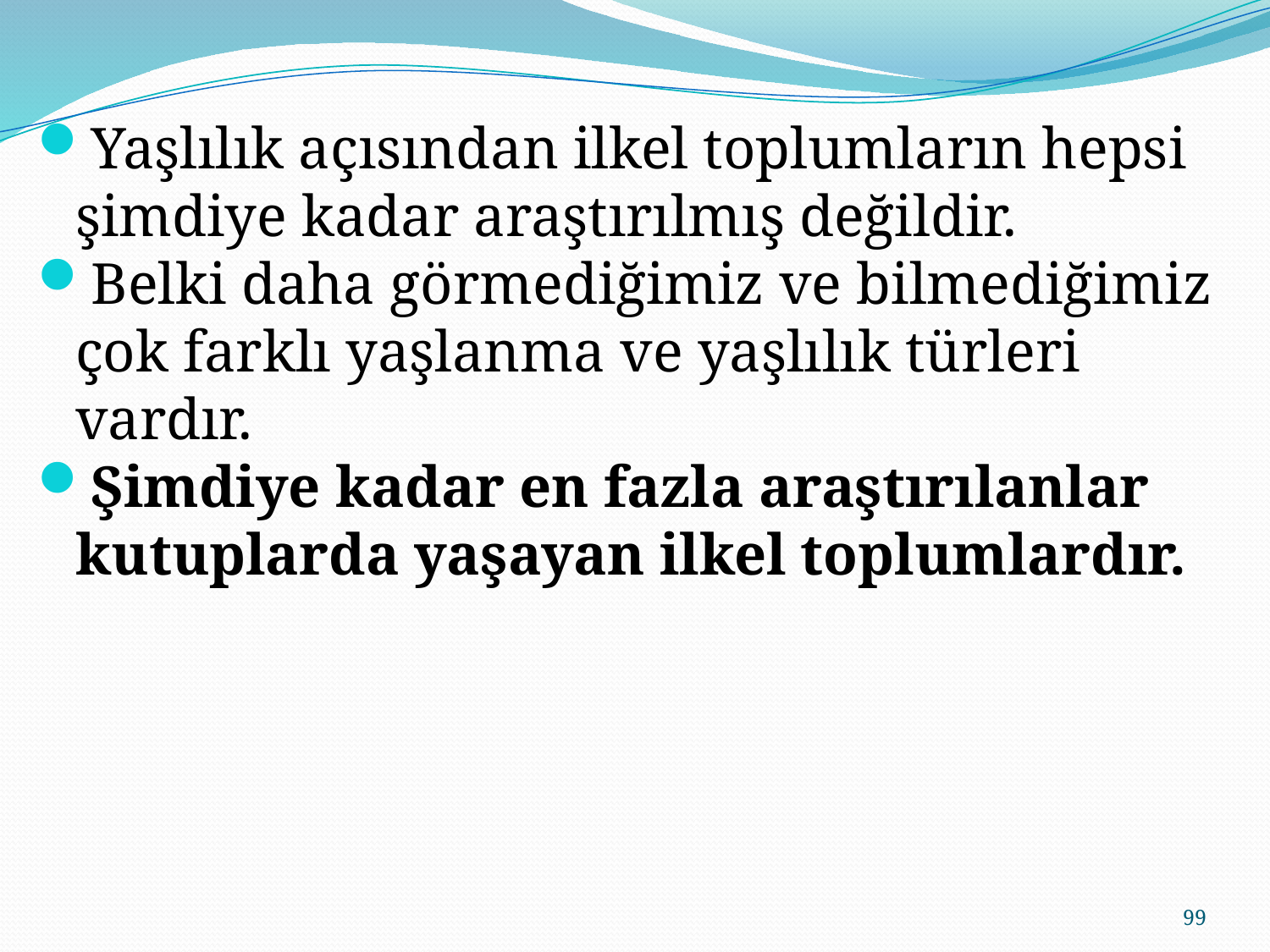

Yaşlılık açısından ilkel toplumların hepsi şimdiye kadar araştırılmış değildir.
Belki daha görmediğimiz ve bilmediğimiz çok farklı yaşlanma ve yaşlılık türleri vardır.
Şimdiye kadar en fazla araştırılanlar kutuplarda yaşayan ilkel toplumlardır.
99